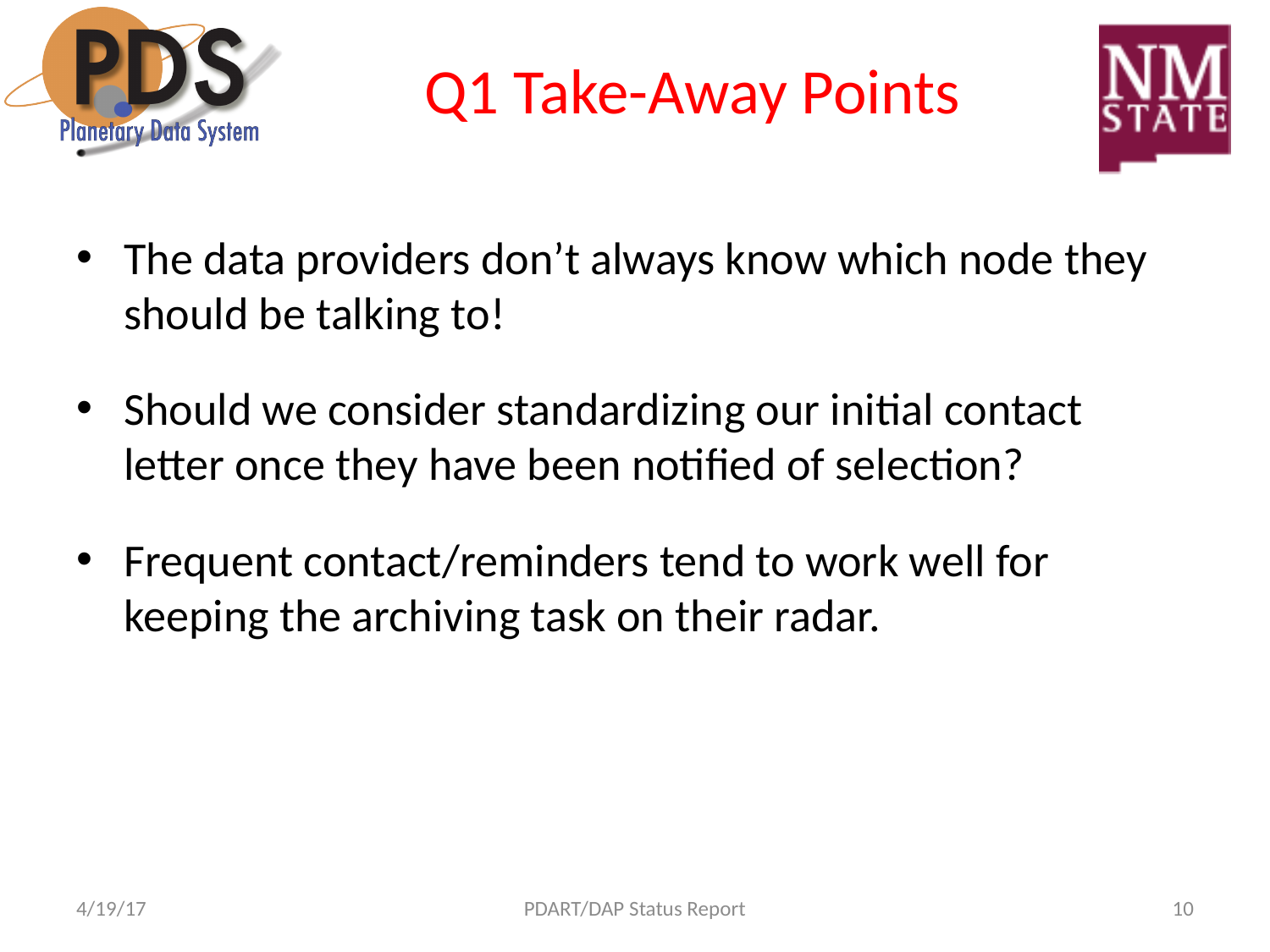

# Q1 Take-Away Points
The data providers don’t always know which node they should be talking to!
Should we consider standardizing our initial contact letter once they have been notified of selection?
Frequent contact/reminders tend to work well for keeping the archiving task on their radar.
4/19/17
PDART/DAP Status Report
10